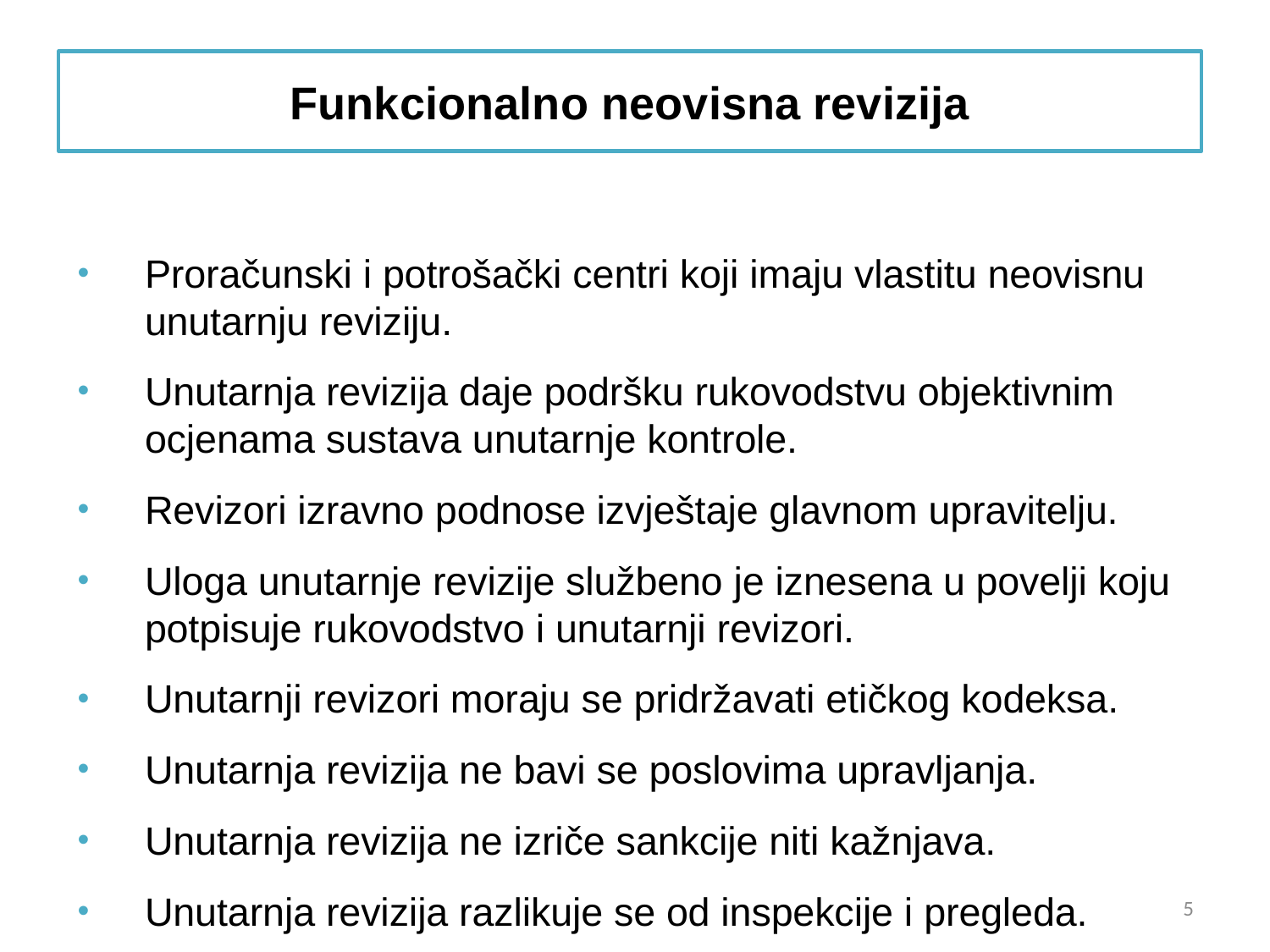

Funkcionalno neovisna revizija
Proračunski i potrošački centri koji imaju vlastitu neovisnu unutarnju reviziju.
Unutarnja revizija daje podršku rukovodstvu objektivnim ocjenama sustava unutarnje kontrole.
Revizori izravno podnose izvještaje glavnom upravitelju.
Uloga unutarnje revizije službeno je iznesena u povelji koju potpisuje rukovodstvo i unutarnji revizori.
Unutarnji revizori moraju se pridržavati etičkog kodeksa.
Unutarnja revizija ne bavi se poslovima upravljanja.
Unutarnja revizija ne izriče sankcije niti kažnjava.
Unutarnja revizija razlikuje se od inspekcije i pregleda.

5